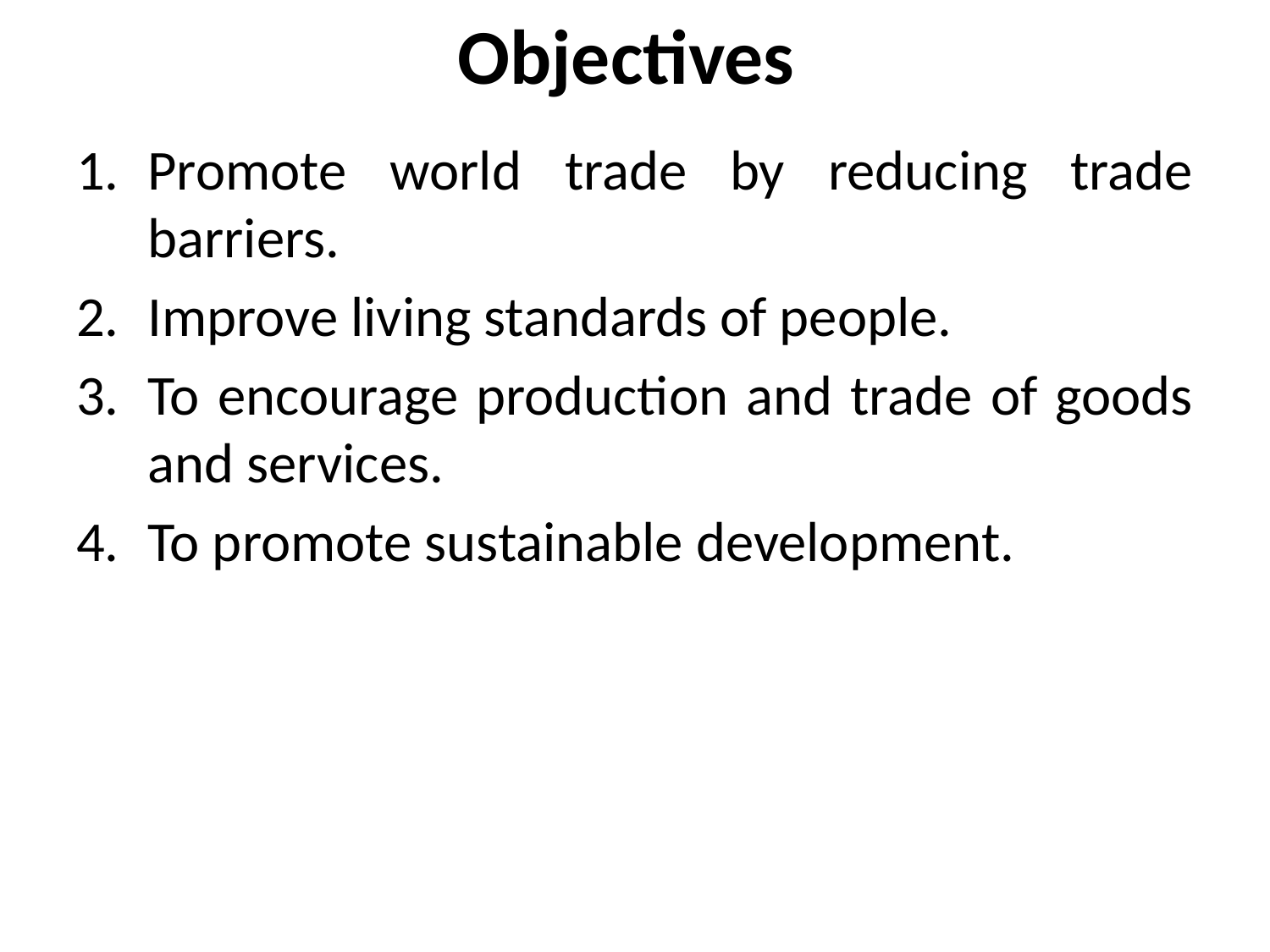

# Objectives
Promote world trade by reducing trade barriers.
Improve living standards of people.
To encourage production and trade of goods and services.
To promote sustainable development.